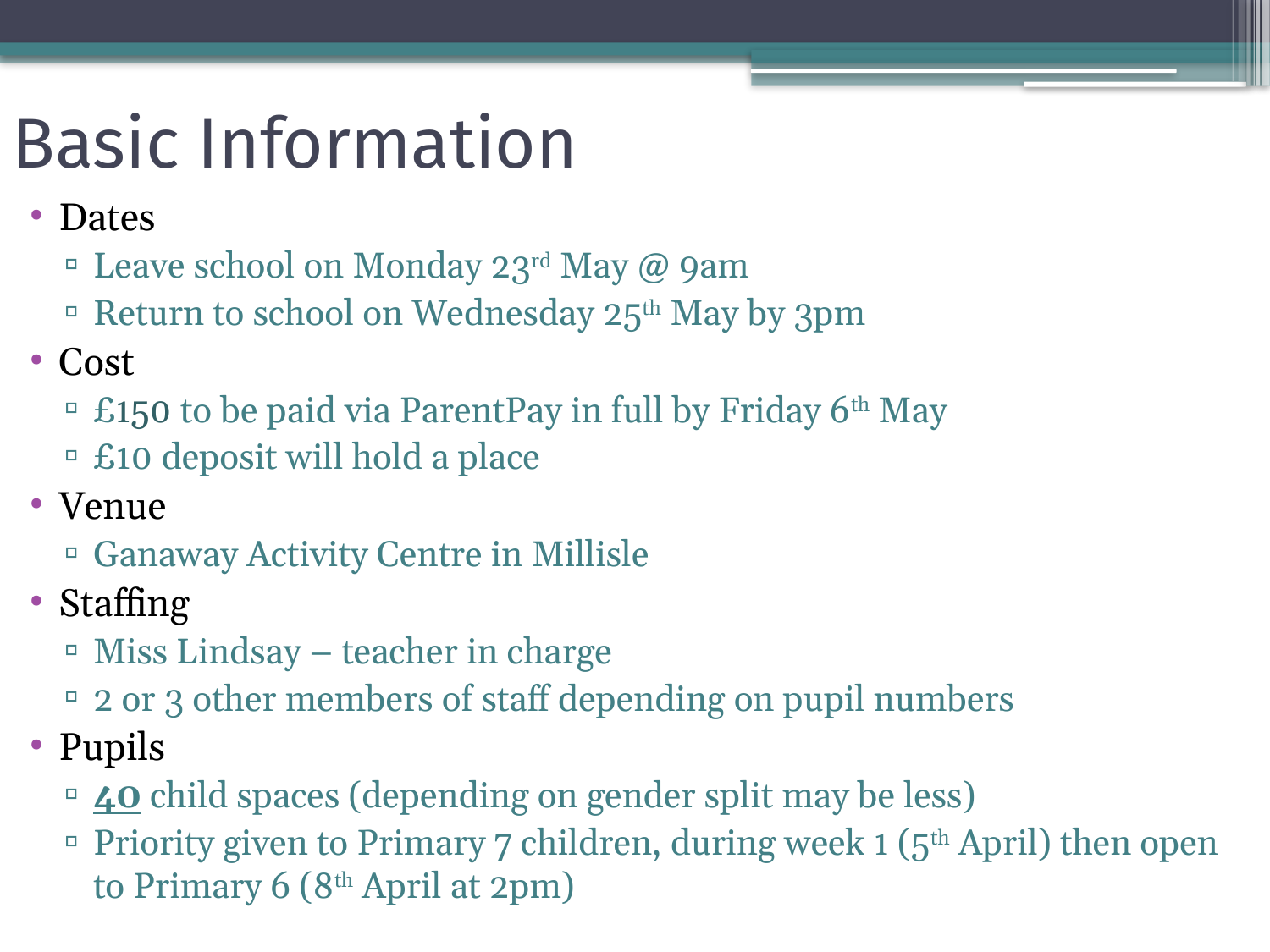

# Basic Information
Dates
Leave school on Monday 23rd May @ 9am
Return to school on Wednesday 25th May by 3pm
Cost
£150 to be paid via ParentPay in full by Friday 6th May
£10 deposit will hold a place
Venue
Ganaway Activity Centre in Millisle
Staffing
Miss Lindsay – teacher in charge
2 or 3 other members of staff depending on pupil numbers
Pupils
40 child spaces (depending on gender split may be less)
Priority given to Primary 7 children, during week 1 (5th April) then open to Primary 6 (8th April at 2pm)